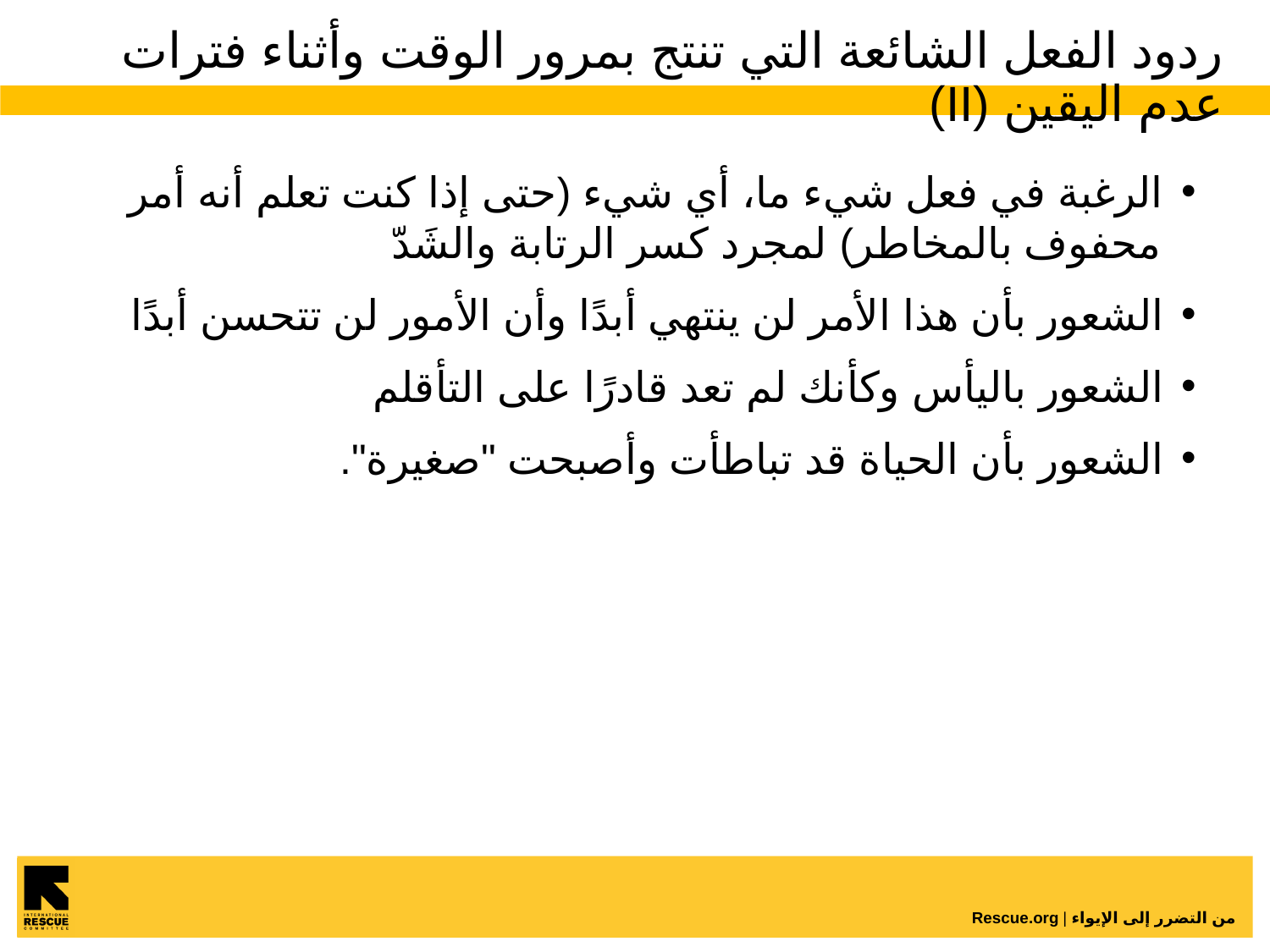

# ردود الفعل الشائعة التي تنتج بمرور الوقت وأثناء فترات عدم اليقين (II)
الرغبة في فعل شيء ما، أي شيء (حتى إذا كنت تعلم أنه أمر محفوف بالمخاطر) لمجرد كسر الرتابة والشَدّ
الشعور بأن هذا الأمر لن ينتهي أبدًا وأن الأمور لن تتحسن أبدًا
الشعور باليأس وكأنك لم تعد قادرًا على التأقلم
الشعور بأن الحياة قد تباطأت وأصبحت "صغيرة".